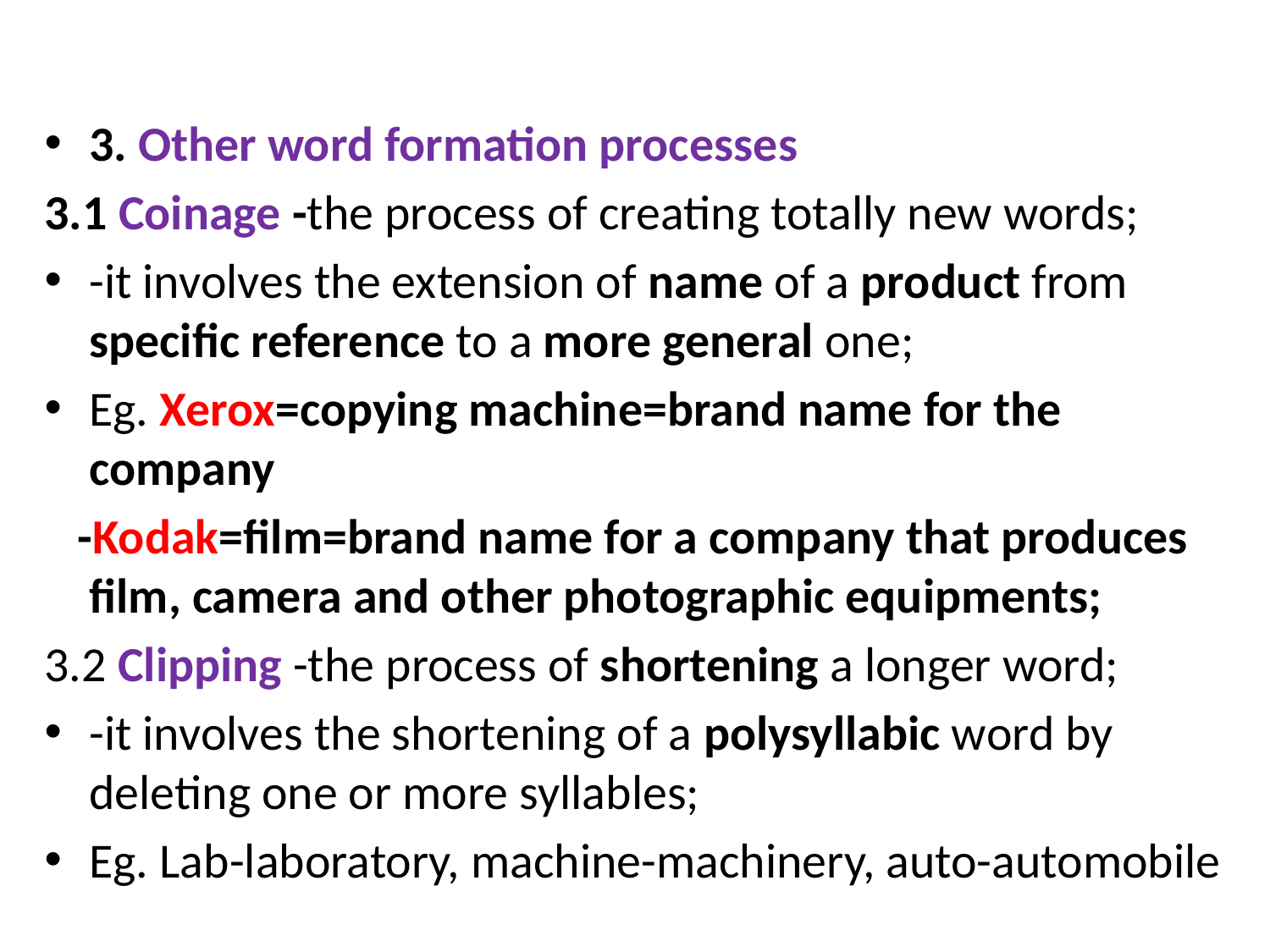

#
3. Other word formation processes
3.1 Coinage -the process of creating totally new words;
-it involves the extension of name of a product from specific reference to a more general one;
Eg. Xerox=copying machine=brand name for the company
   -Kodak=film=brand name for a company that produces film, camera and other photographic equipments;
3.2 Clipping -the process of shortening a longer word;
-it involves the shortening of a polysyllabic word by deleting one or more syllables;
Eg. Lab-laboratory, machine-machinery, auto-automobile